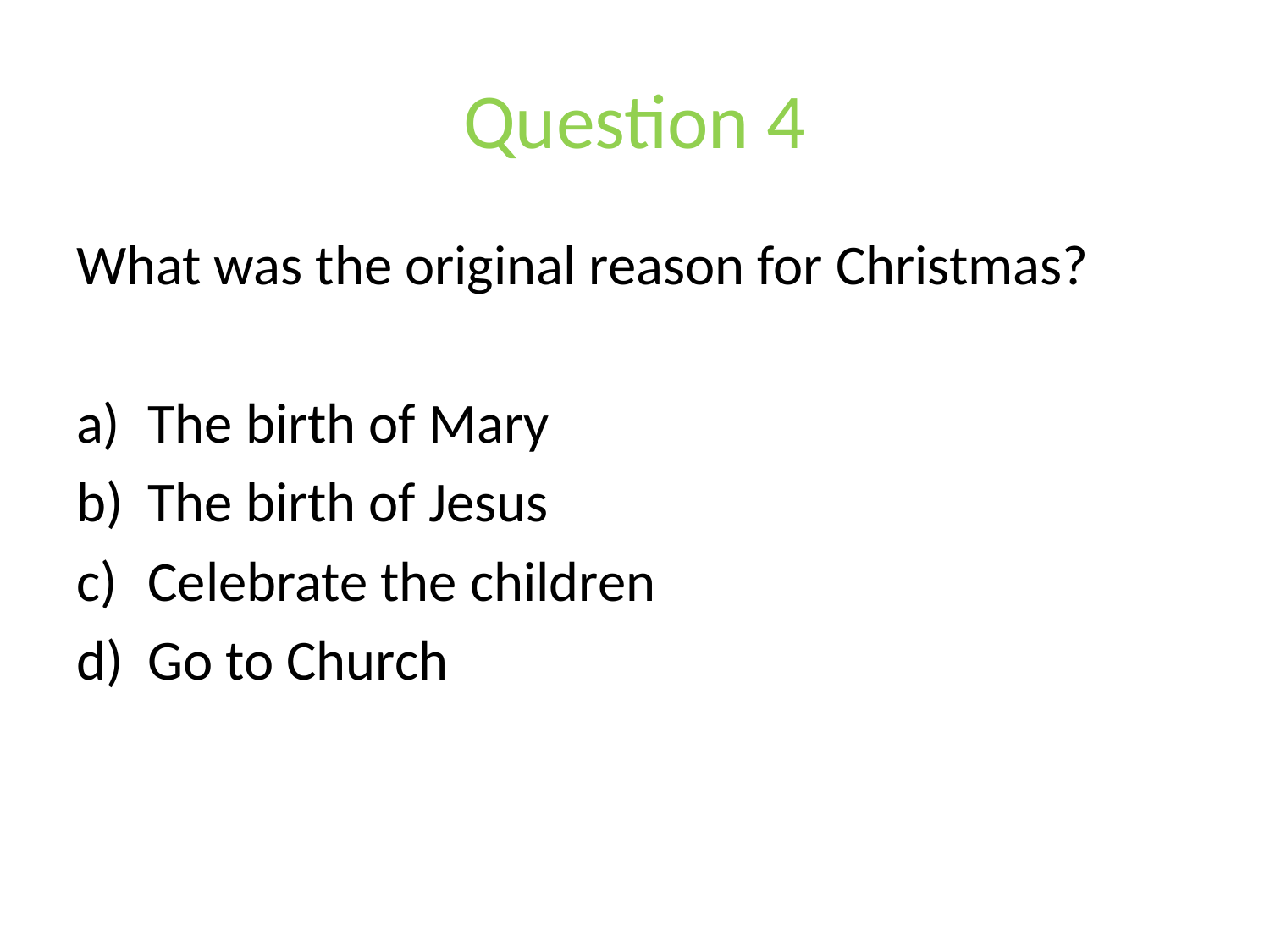

# Question 4
What was the original reason for Christmas?

The birth of Mary
The birth of Jesus
Celebrate the children
Go to Church